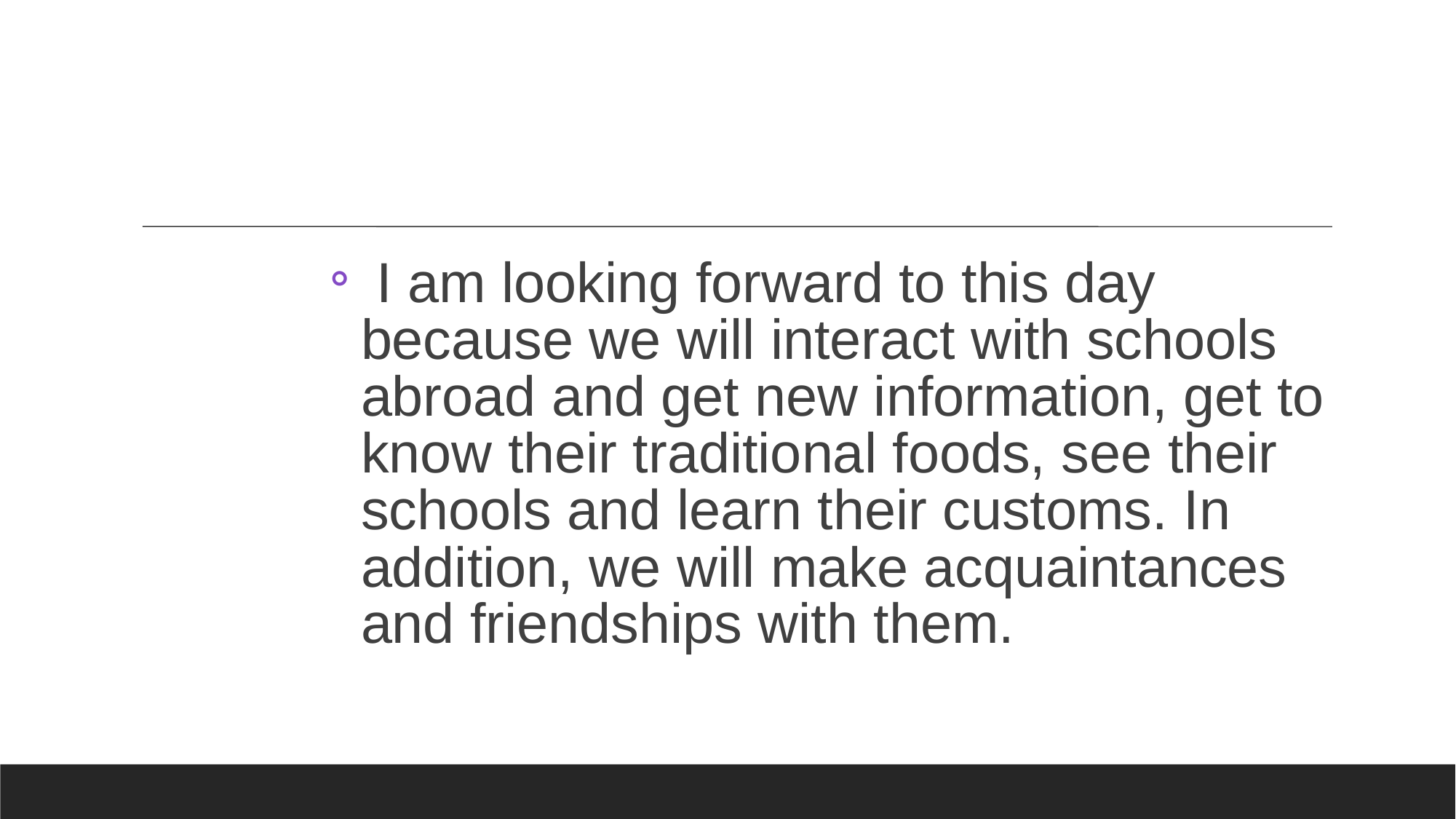

I am looking forward to this day because we will interact with schools abroad and get new information, get to know their traditional foods, see their schools and learn their customs. In addition, we will make acquaintances and friendships with them.